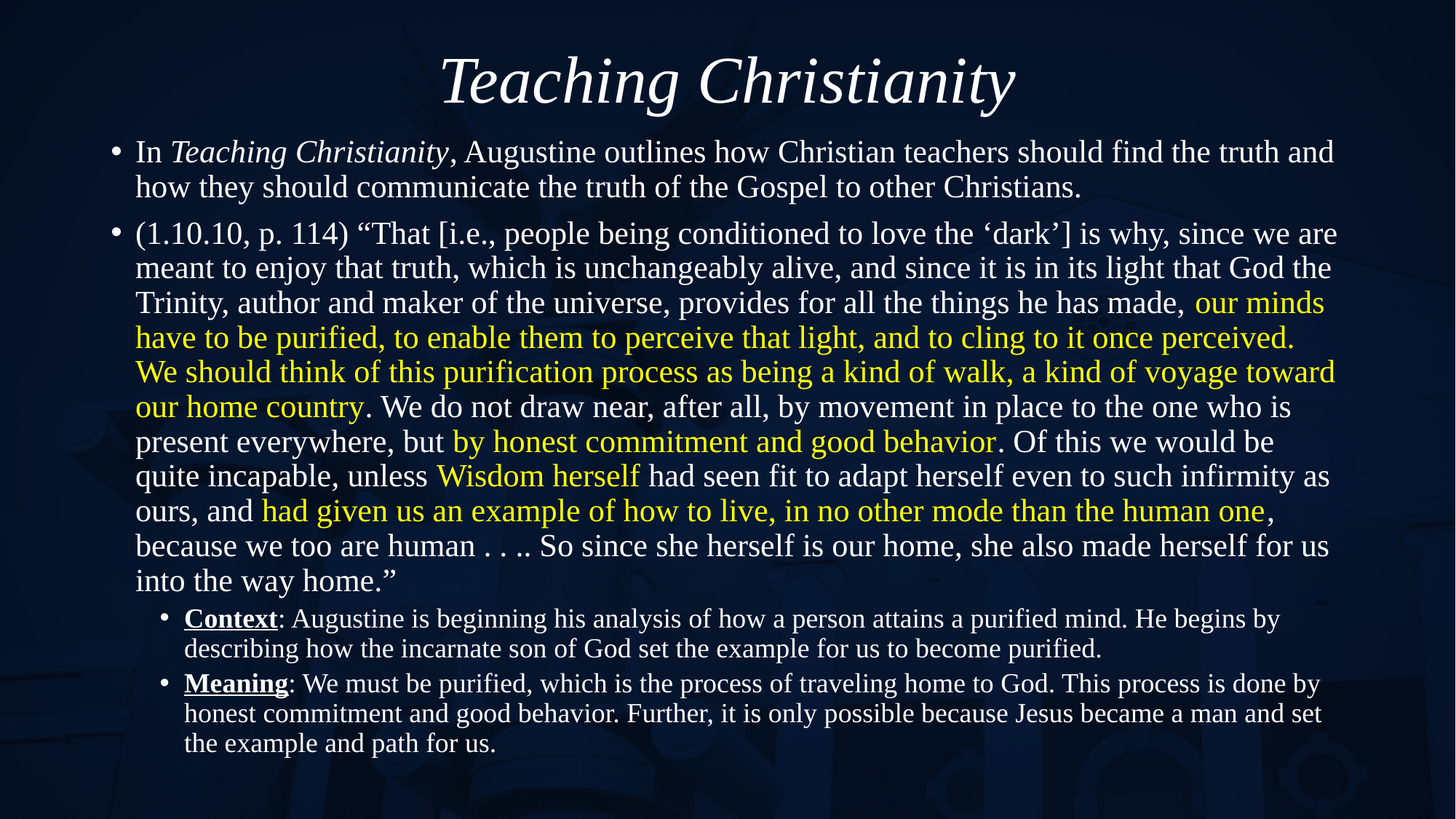

# Teaching Christianity
In Teaching Christianity, Augustine outlines how Christian teachers should find the truth and how they should communicate the truth of the Gospel to other Christians.
(1.10.10, p. 114) “That [i.e., people being conditioned to love the ‘dark’] is why, since we are meant to enjoy that truth, which is unchangeably alive, and since it is in its light that God the Trinity, author and maker of the universe, provides for all the things he has made, our minds have to be purified, to enable them to perceive that light, and to cling to it once perceived. We should think of this purification process as being a kind of walk, a kind of voyage toward our home country. We do not draw near, after all, by movement in place to the one who is present everywhere, but by honest commitment and good behavior. Of this we would be quite incapable, unless Wisdom herself had seen fit to adapt herself even to such infirmity as ours, and had given us an example of how to live, in no other mode than the human one, because we too are human . . .. So since she herself is our home, she also made herself for us into the way home.”
Context: Augustine is beginning his analysis of how a person attains a purified mind. He begins by describing how the incarnate son of God set the example for us to become purified.
Meaning: We must be purified, which is the process of traveling home to God. This process is done by honest commitment and good behavior. Further, it is only possible because Jesus became a man and set the example and path for us.